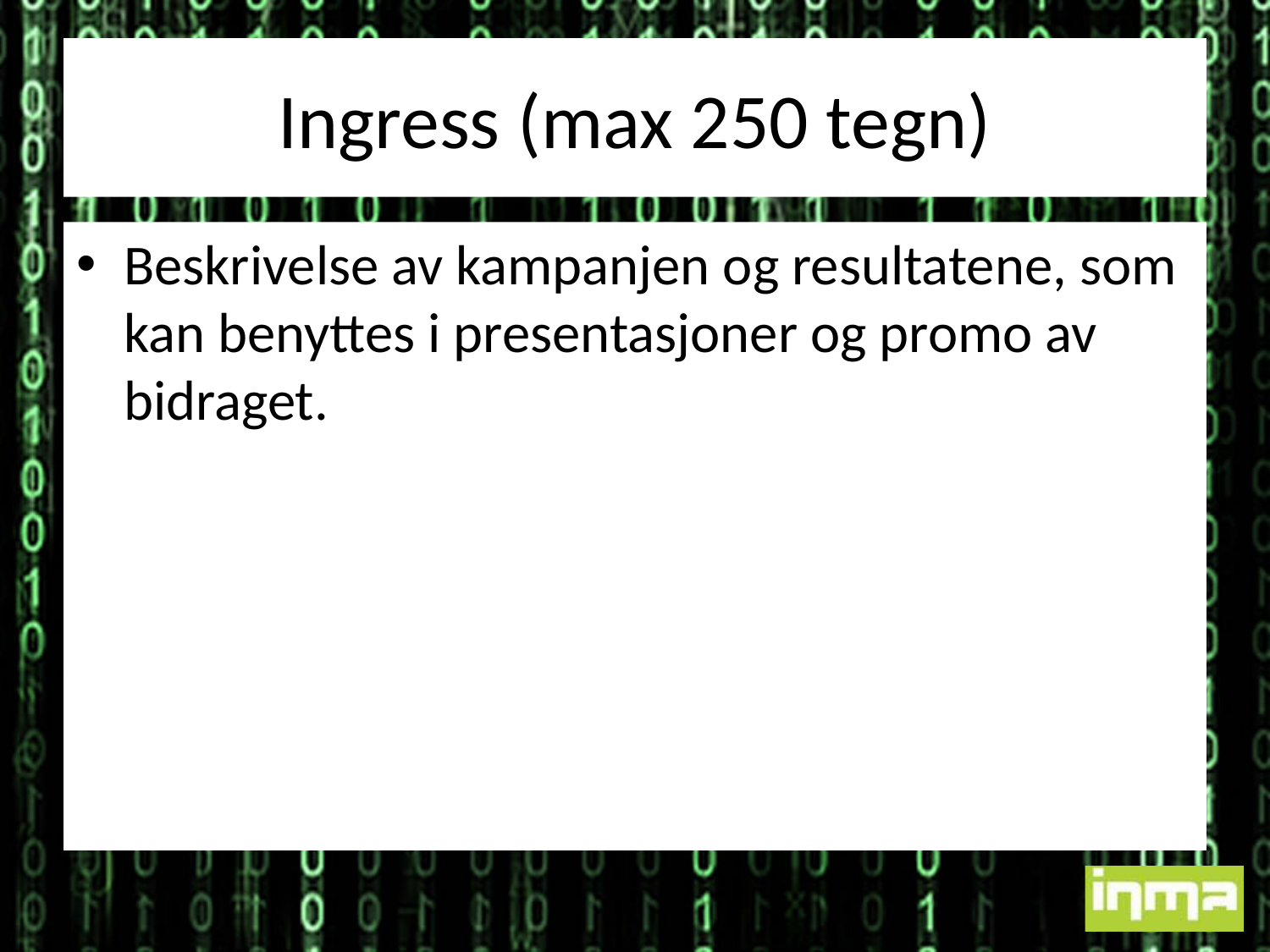

# Ingress (max 250 tegn)
Beskrivelse av kampanjen og resultatene, som kan benyttes i presentasjoner og promo av bidraget.